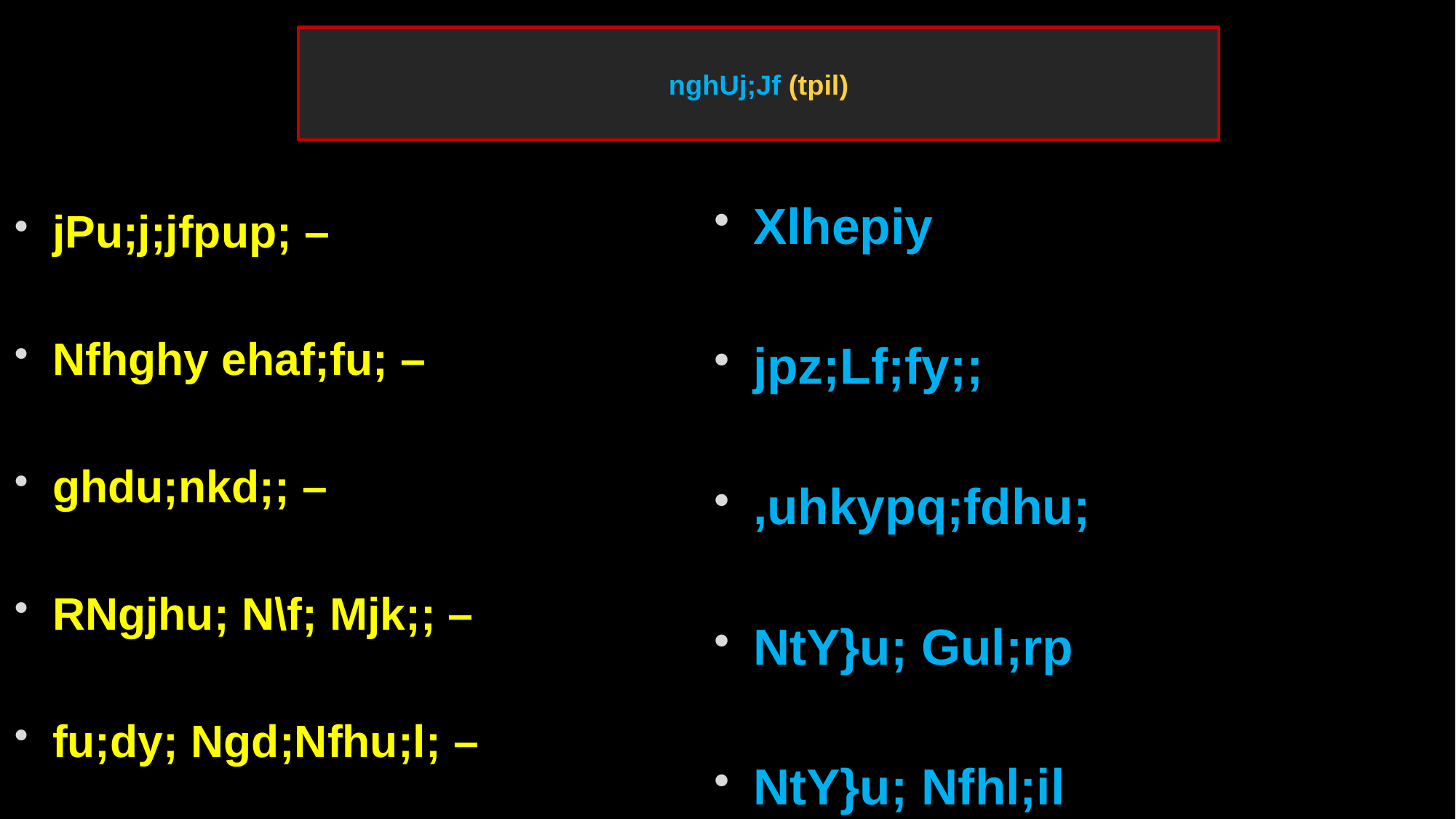

# nghUj;Jf (tpil)
Xlhepiy

jpz;Lf;fy;;

,uhkypq;fdhu;

NtY}u; Gul;rp

NtY}u; Nfhl;il

jPu;j;jfpup; –

Nfhghy ehaf;fu; –

ghdu;nkd;; –

RNgjhu; N\f; Mjk;; –

fu;dy; Ngd;Nfhu;l; –